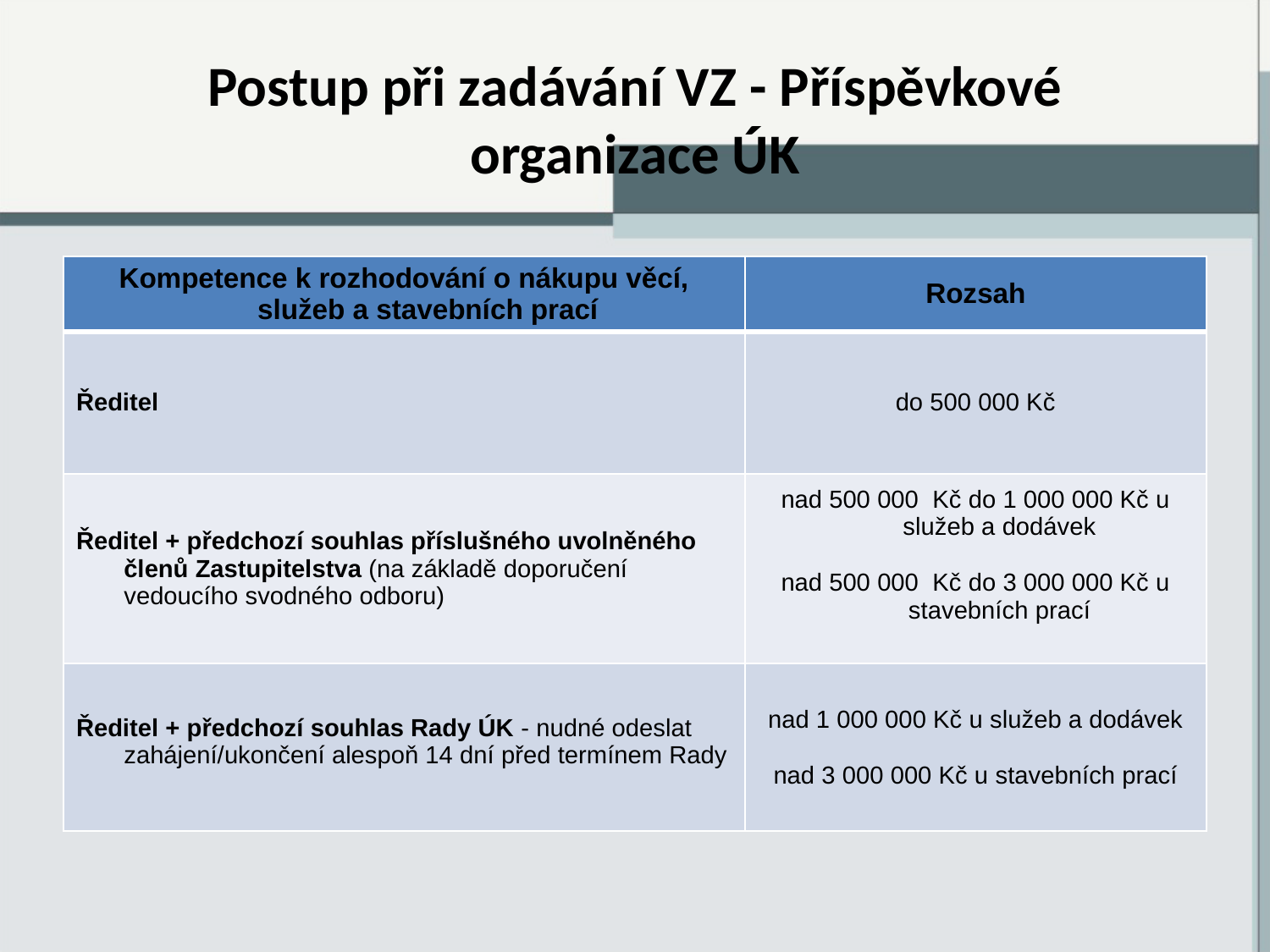

# Postup při zadávání VZ - Příspěvkové organizace ÚK
| Kompetence k rozhodování o nákupu věcí, služeb a stavebních prací | Rozsah |
| --- | --- |
| Ředitel | do 500 000 Kč |
| Ředitel + předchozí souhlas příslušného uvolněného členů Zastupitelstva (na základě doporučení vedoucího svodného odboru)‏ | nad 500 000 Kč do 1 000 000 Kč u služeb a dodávek nad 500 000 Kč do 3 000 000 Kč u stavebních prací |
| Ředitel + předchozí souhlas Rady ÚK - nudné odeslat zahájení/ukončení alespoň 14 dní před termínem Rady | nad 1 000 000 Kč u služeb a dodávek nad 3 000 000 Kč u stavebních prací |